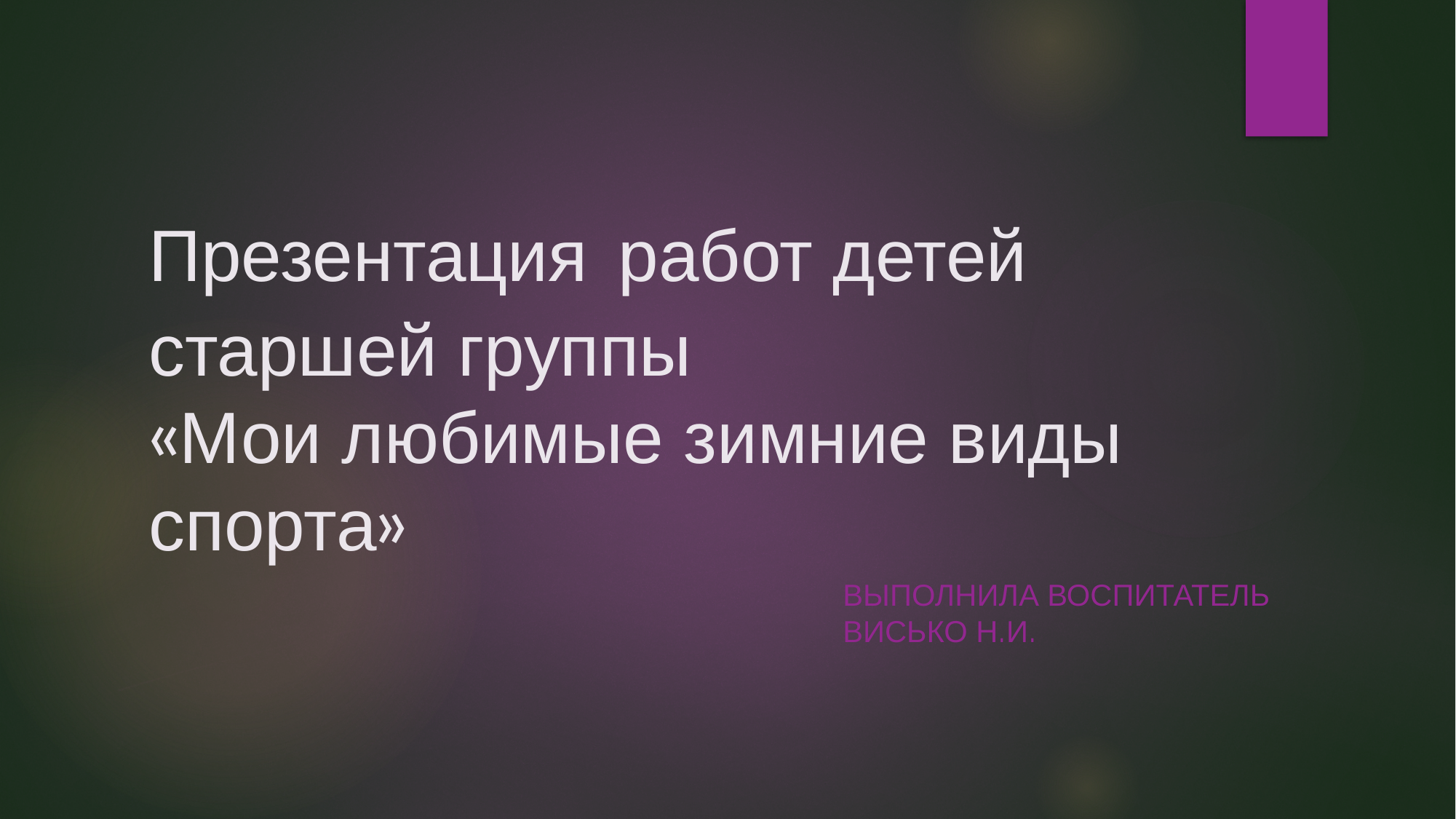

# Презентация работ детей старшей группы «Мои любимые зимние виды спорта»
Выполнила воспитатель Висько н.и.